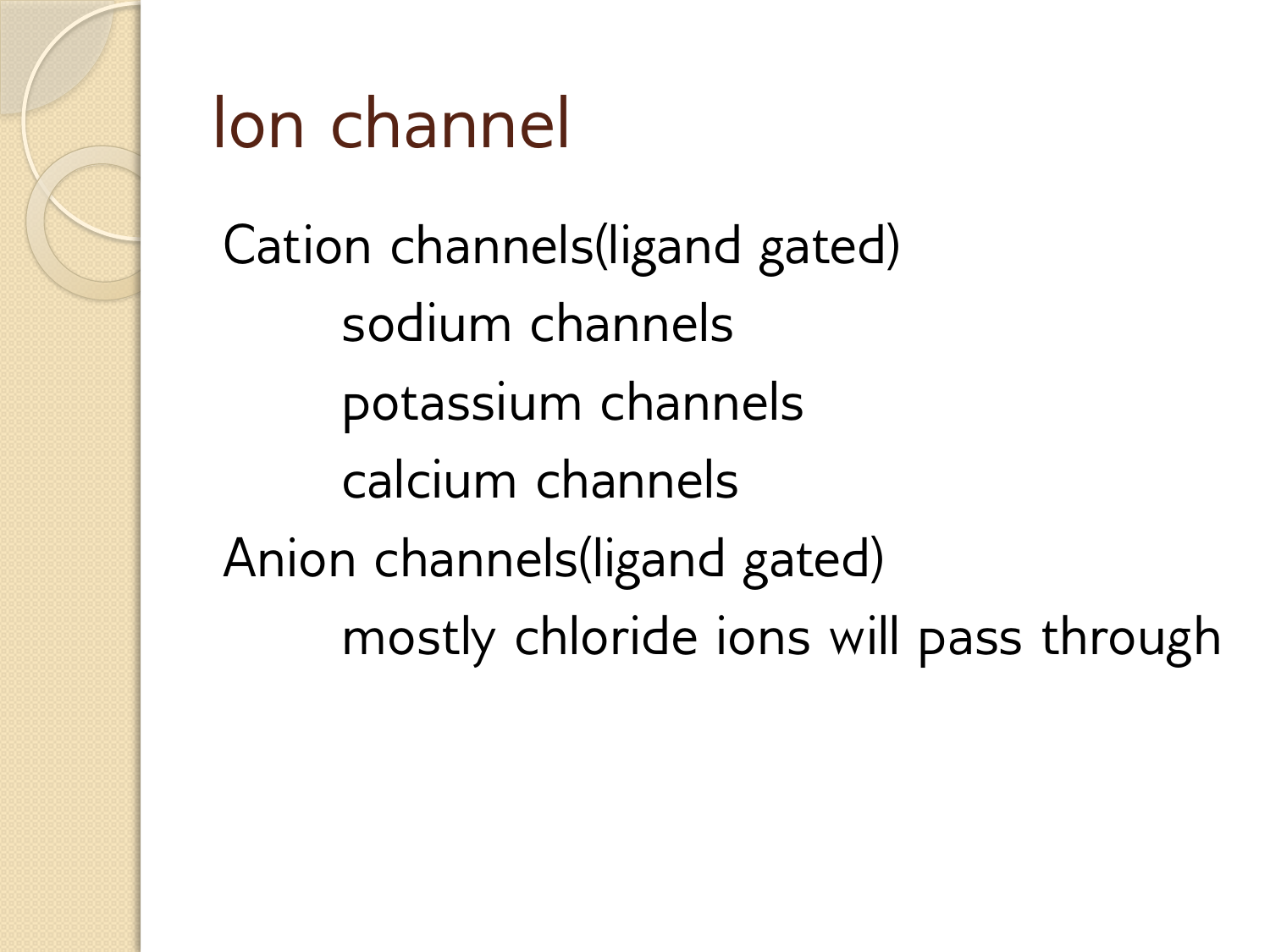

# Ion channel
Cation channels(ligand gated)
       sodium channels
       potassium channels
       calcium channels
Anion channels(ligand gated)
       mostly chloride ions will pass through